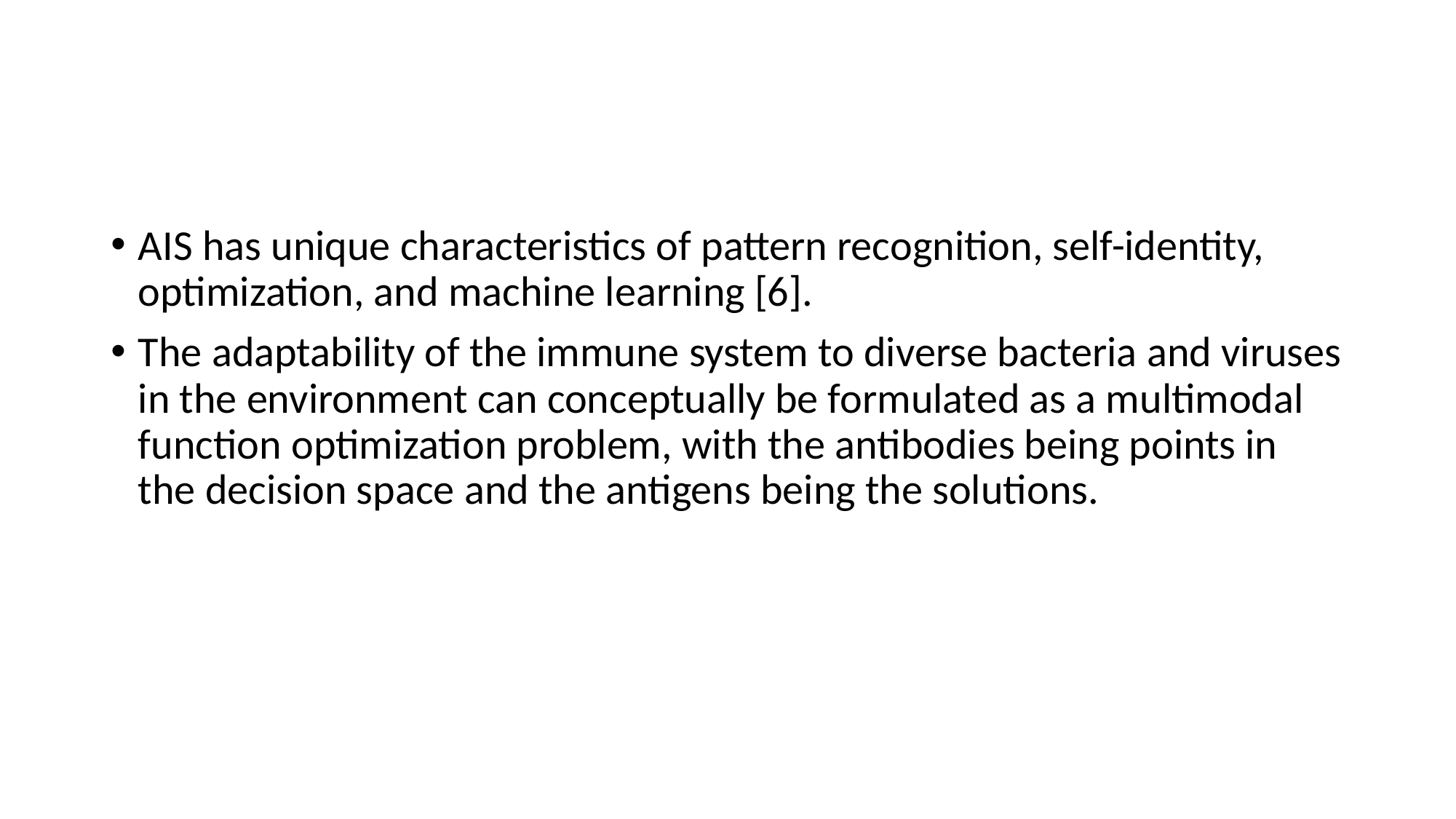

#
AIS has unique characteristics of pattern recognition, self-identity, optimization, and machine learning [6].
The adaptability of the immune system to diverse bacteria and viruses in the environment can conceptually be formulated as a multimodal function optimization problem, with the antibodies being points in the decision space and the antigens being the solutions.